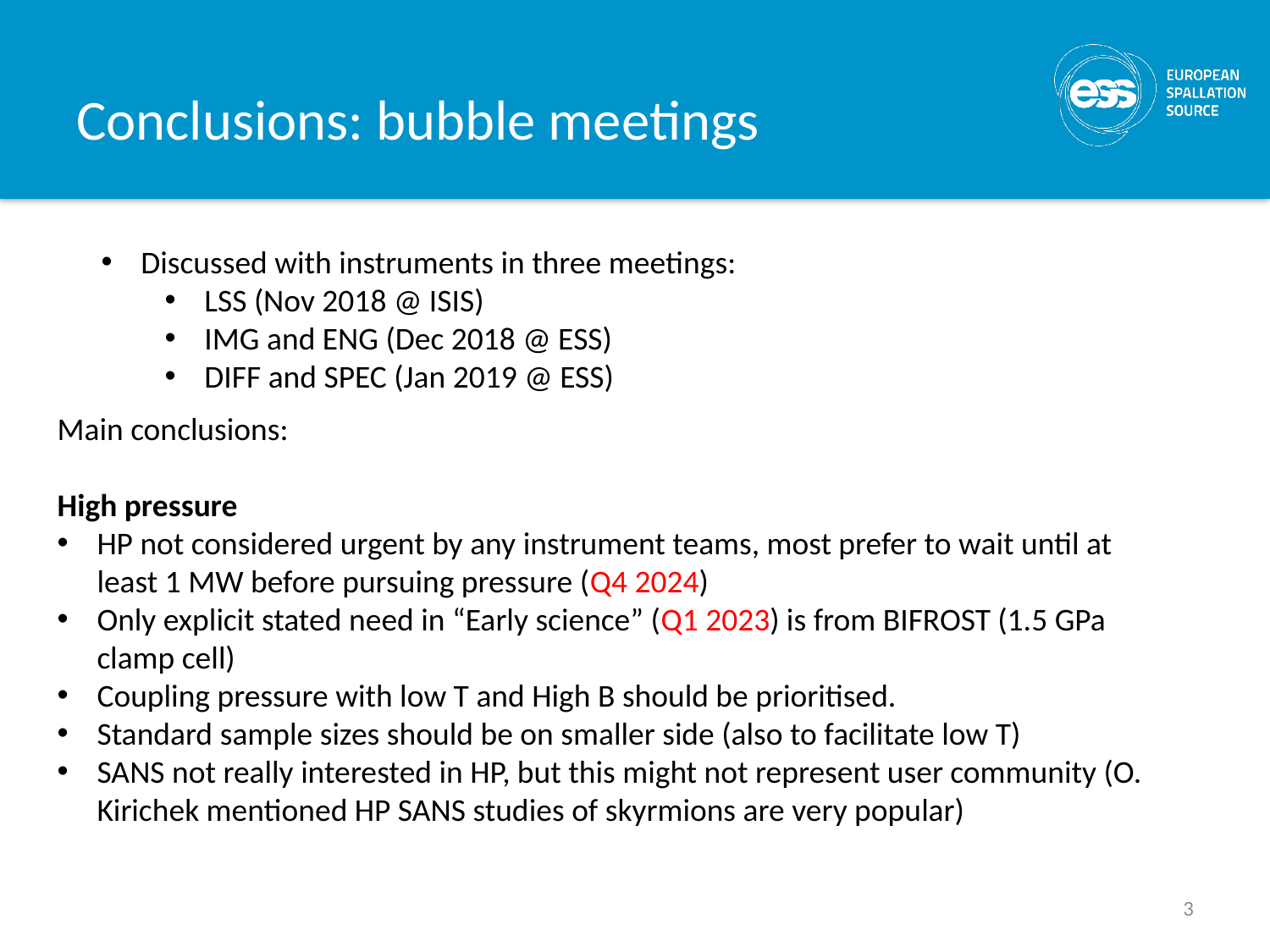

# Conclusions: bubble meetings
Discussed with instruments in three meetings:
LSS (Nov 2018 @ ISIS)
IMG and ENG (Dec 2018 @ ESS)
DIFF and SPEC (Jan 2019 @ ESS)
Main conclusions:

High pressure
HP not considered urgent by any instrument teams, most prefer to wait until at least 1 MW before pursuing pressure (Q4 2024)
Only explicit stated need in “Early science” (Q1 2023) is from BIFROST (1.5 GPa clamp cell)
Coupling pressure with low T and High B should be prioritised.
Standard sample sizes should be on smaller side (also to facilitate low T)
SANS not really interested in HP, but this might not represent user community (O. Kirichek mentioned HP SANS studies of skyrmions are very popular)

3